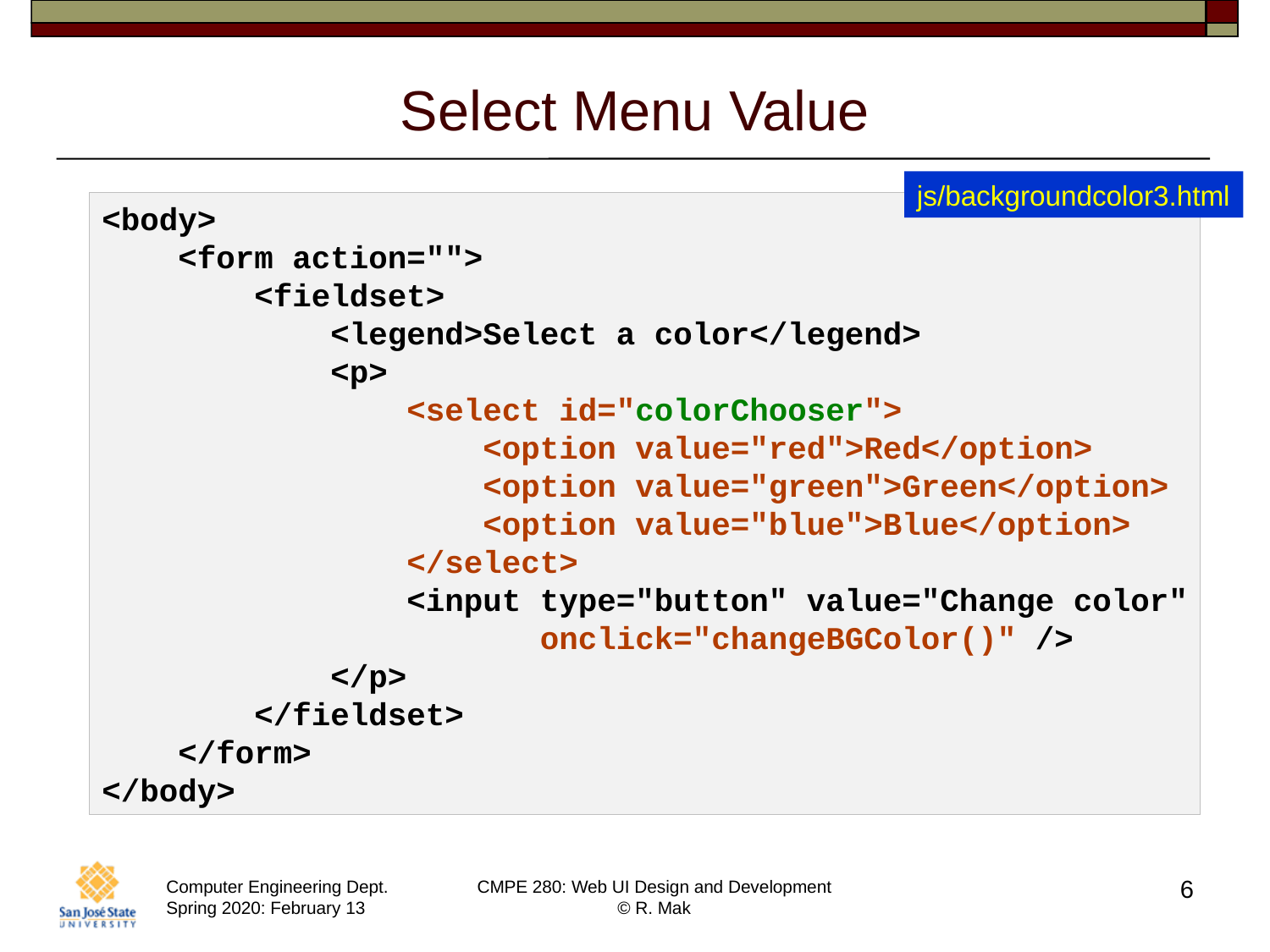

# Select Menu Value
js/backgroundcolor3.html
<body>
    <form action="">
        <fieldset>
            <legend>Select a color</legend>
            <p>
                <select id="colorChooser">
                    <option value="red">Red</option>
                    <option value="green">Green</option>
                    <option value="blue">Blue</option>
                </select>
                <input type="button" value="Change color"
                       onclick="changeBGColor()" />
            </p>
        </fieldset>
    </form>
</body>
6